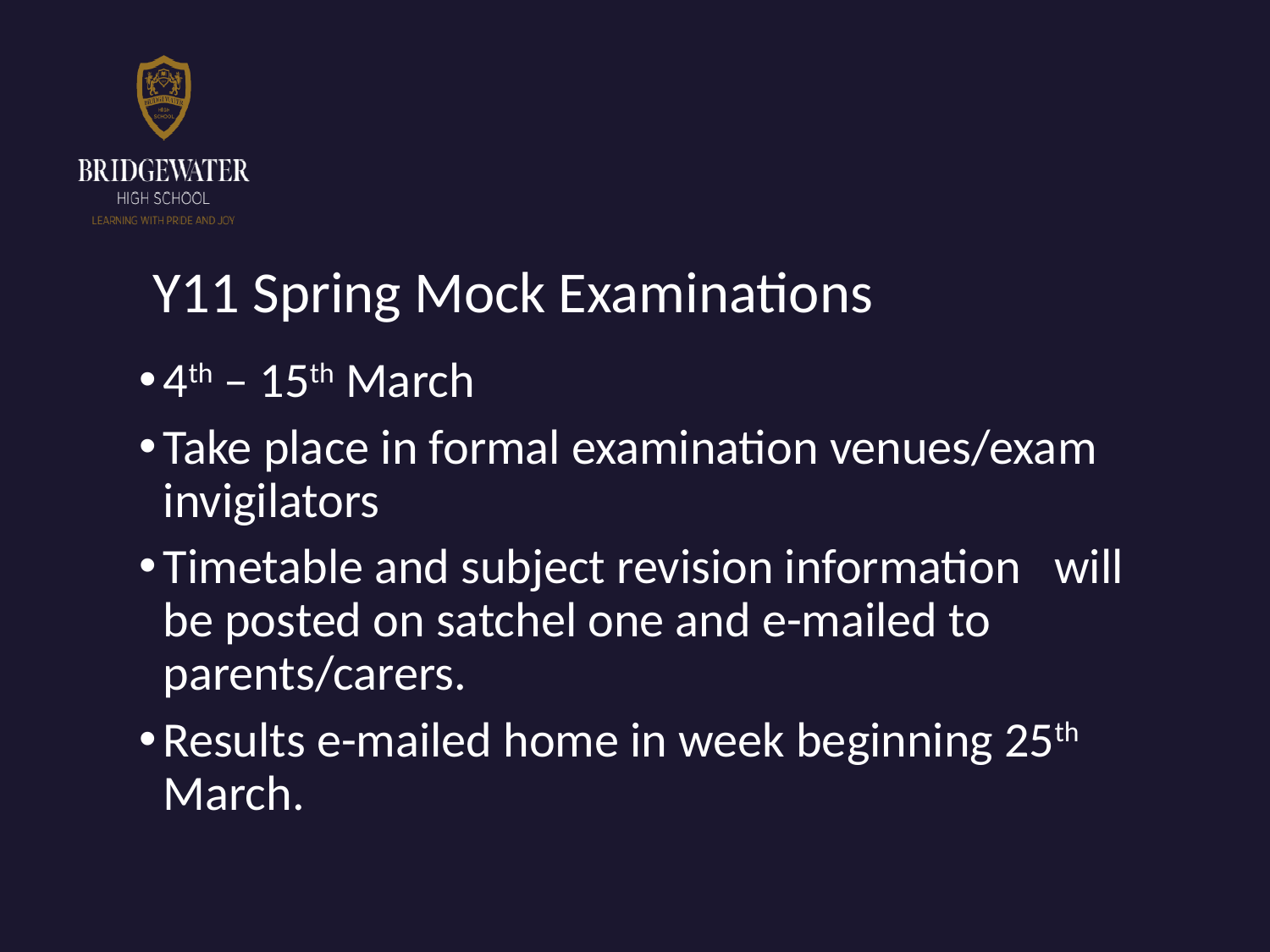

# Y11 Spring Mock Examinations

4th – 15th March
Take place in formal examination venues/exam invigilators
Timetable and subject revision information   will be posted on satchel one and e-mailed to parents/carers.
Results e-mailed home in week beginning 25th March.